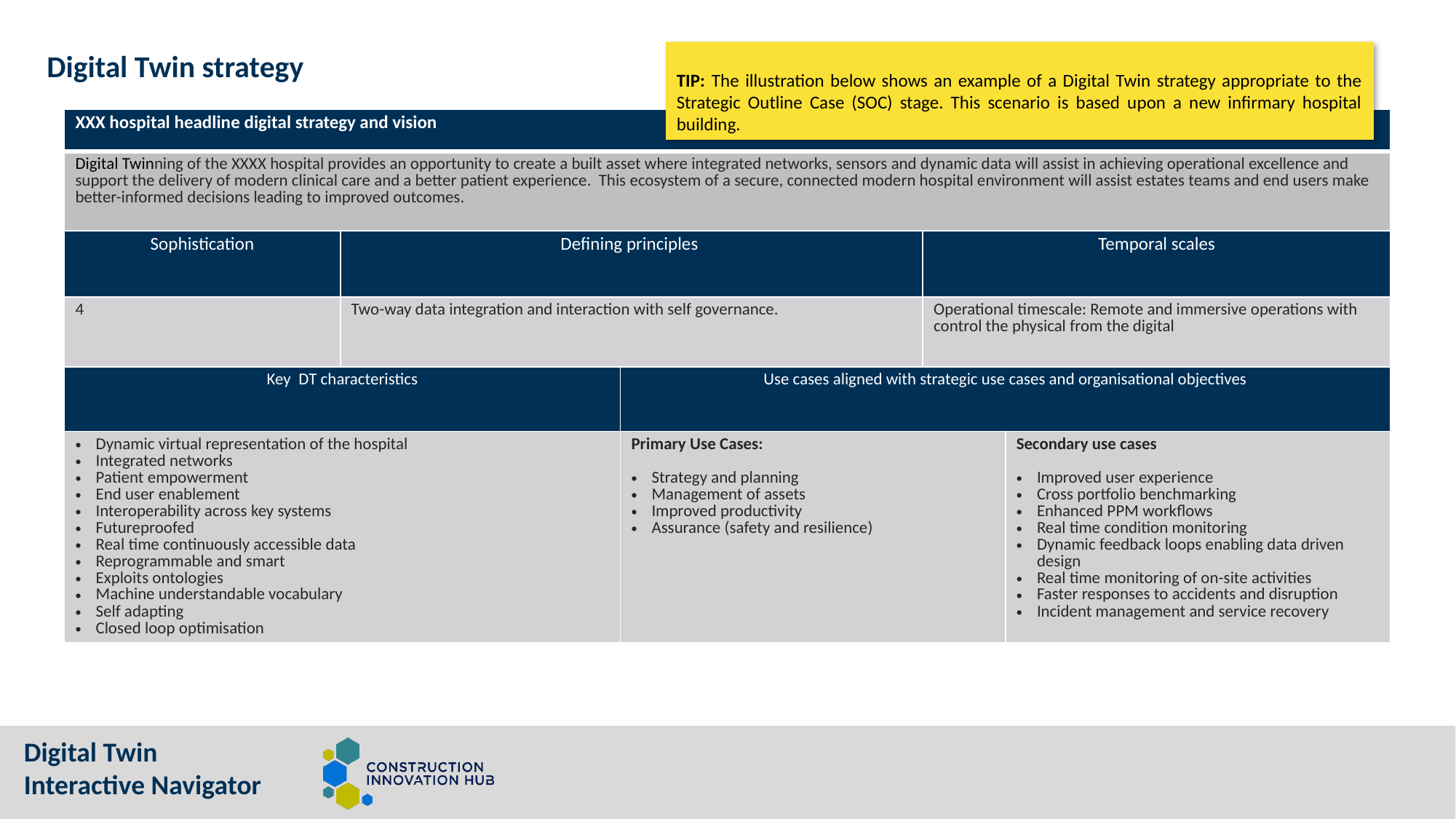

Digital Twin strategy

TIP: The illustration below shows an example of a Digital Twin strategy appropriate to the Strategic Outline Case (SOC) stage. This scenario is based upon a new infirmary hospital building.
| XXX hospital headline digital strategy and vision |  |  |  |  |
| --- | --- | --- | --- | --- |
| Digital Twinning of the XXXX hospital provides an opportunity to create a built asset where integrated networks, sensors and dynamic data will assist in achieving operational excellence and support the delivery of modern clinical care and a better patient experience. This ecosystem of a secure, connected modern hospital environment will assist estates teams and end users make better-informed decisions leading to improved outcomes. |  |  |  |  |
| Sophistication | Defining principles |  | Temporal scales |  |
| 4 | Two-way data integration and interaction with self governance. |  | Operational timescale: Remote and immersive operations with control the physical from the digital |  |
| Key DT characteristics |  | Use cases aligned with strategic use cases and organisational objectives |  |  |
| Dynamic virtual representation of the hospital Integrated networks Patient empowerment End user enablement Interoperability across key systems Futureproofed Real time continuously accessible data Reprogrammable and smart Exploits ontologies Machine understandable vocabulary Self adapting Closed loop optimisation |  | Primary Use Cases: Strategy and planning Management of assets Improved productivity Assurance (safety and resilience) |  | Secondary use cases Improved user experience Cross portfolio benchmarking Enhanced PPM workflows Real time condition monitoring Dynamic feedback loops enabling data driven design Real time monitoring of on-site activities Faster responses to accidents and disruption Incident management and service recovery |